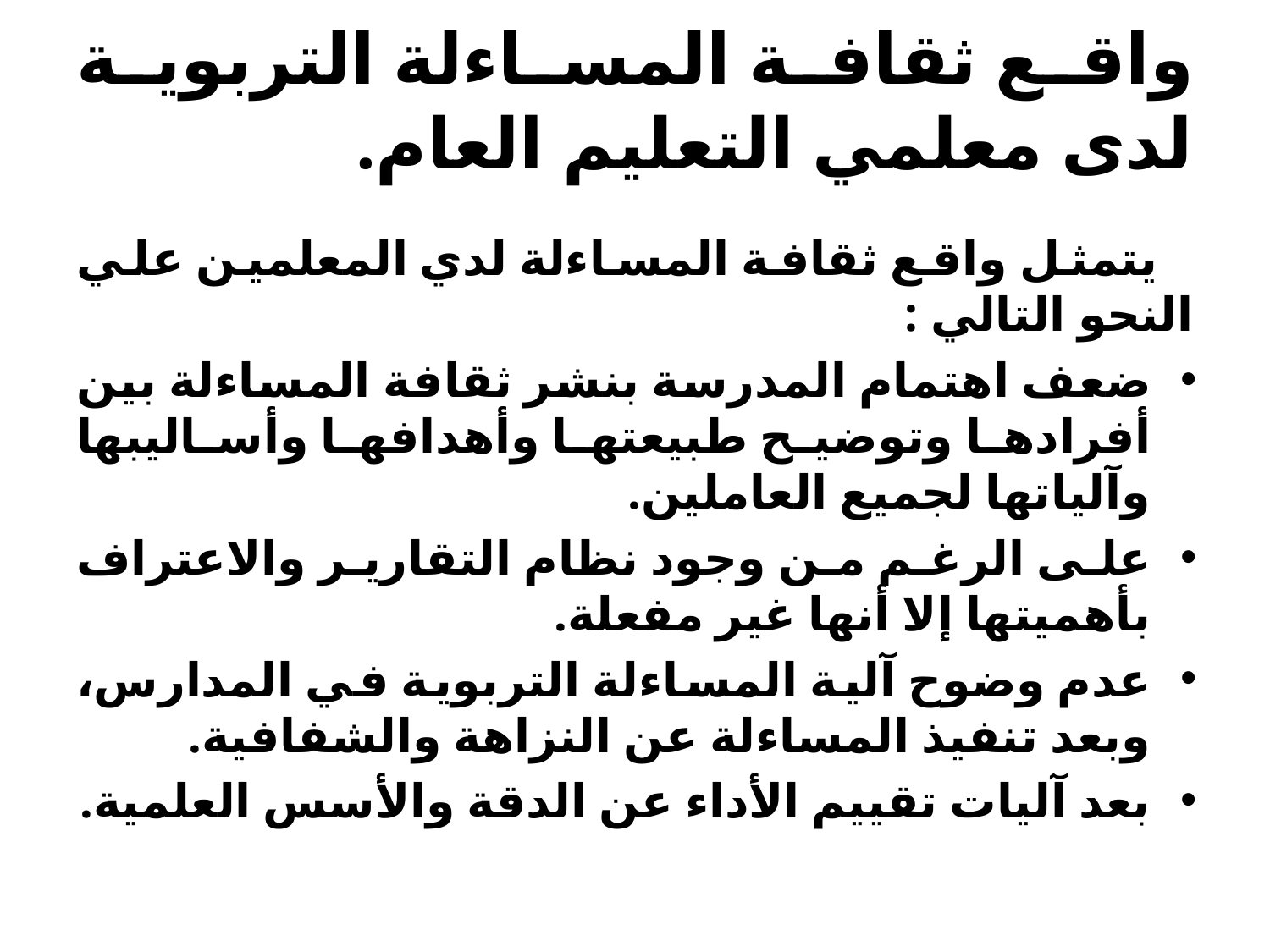

# واقع ثقافة المساءلة التربوية لدى معلمي التعليم العام.
   يتمثل واقع ثقافة المساءلة لدي المعلمين علي النحو التالي :
ضعف اهتمام المدرسة بنشر ثقافة المساءلة بين أفرادها وتوضيح طبيعتها وأهدافها وأساليبها وآلياتها لجميع العاملين.
على الرغم من وجود نظام التقارير والاعتراف بأهميتها إلا أنها غير مفعلة.
عدم وضوح آلية المساءلة التربوية في المدارس، وبعد تنفيذ المساءلة عن النزاهة والشفافية.
بعد آليات تقييم الأداء عن الدقة والأسس العلمية.